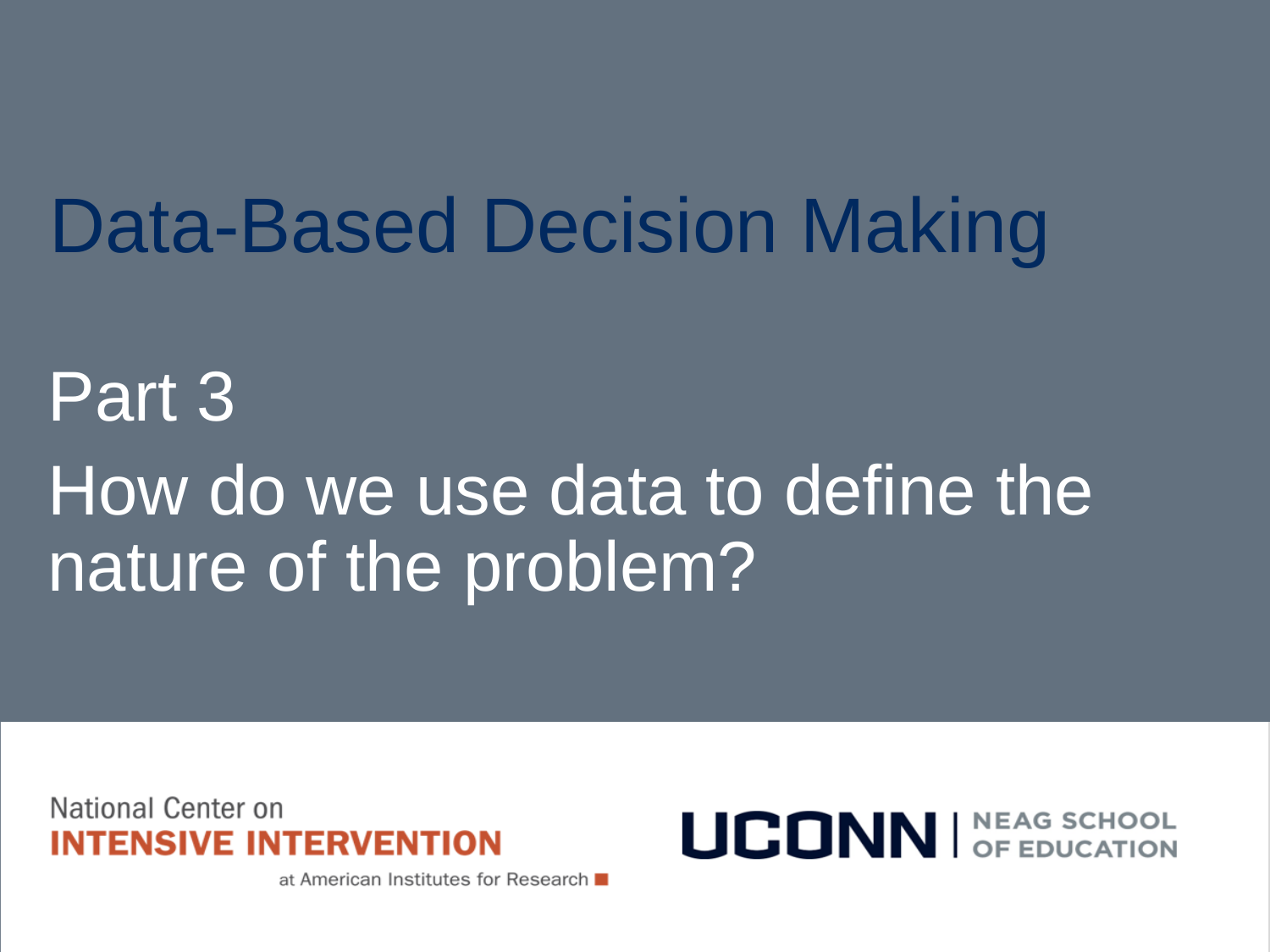

Data-Based Decision Making
Part 3
How do we use data to define the nature of the problem?